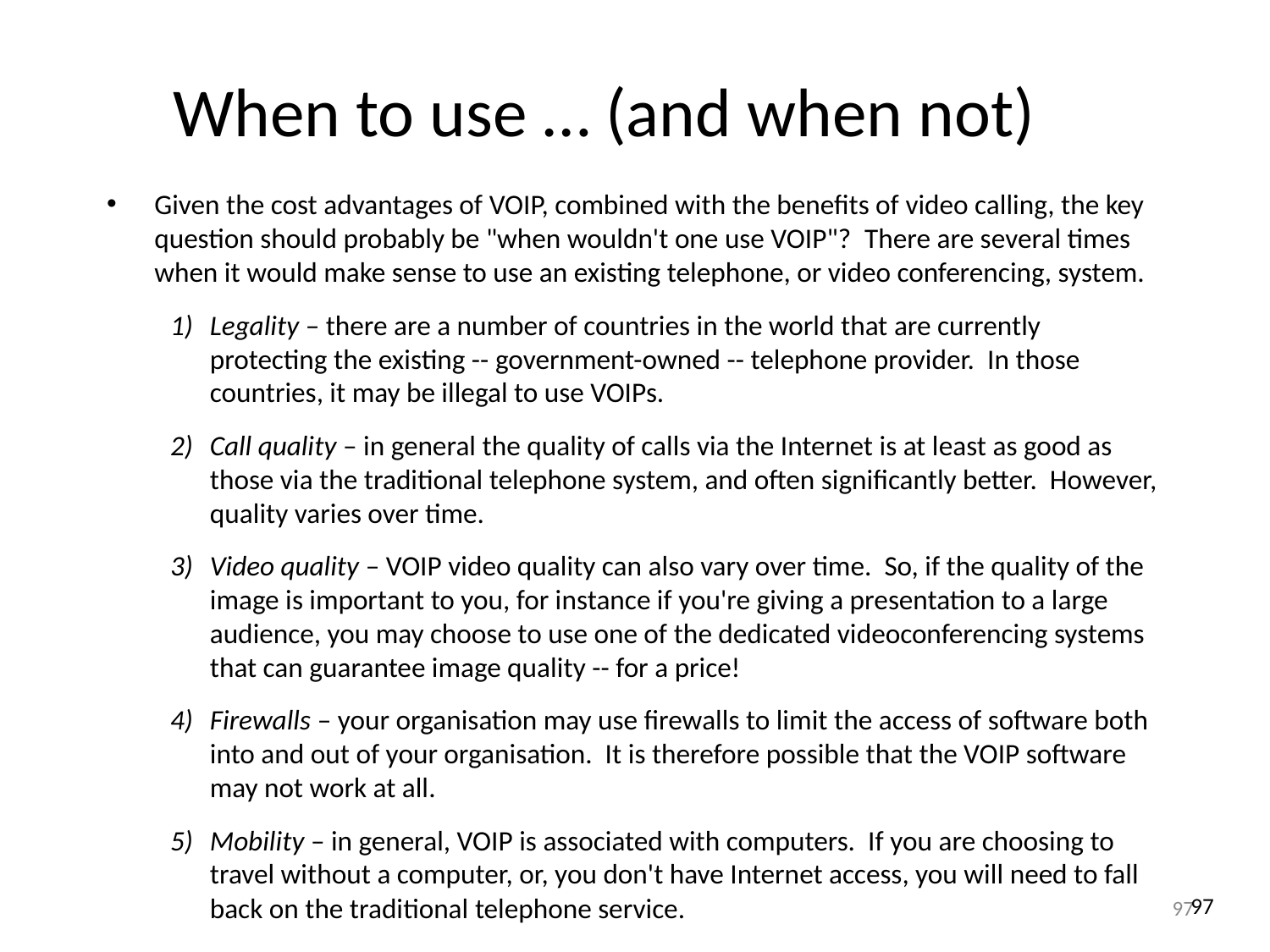

When to use … (and when not)
Given the cost advantages of VOIP, combined with the benefits of video calling, the key question should probably be "when wouldn't one use VOIP"?  There are several times when it would make sense to use an existing telephone, or video conferencing, system.
Legality – there are a number of countries in the world that are currently protecting the existing -- government-owned -- telephone provider.  In those countries, it may be illegal to use VOIPs.
Call quality – in general the quality of calls via the Internet is at least as good as those via the traditional telephone system, and often significantly better.  However, quality varies over time.
Video quality – VOIP video quality can also vary over time.  So, if the quality of the image is important to you, for instance if you're giving a presentation to a large audience, you may choose to use one of the dedicated videoconferencing systems that can guarantee image quality -- for a price!
Firewalls – your organisation may use firewalls to limit the access of software both into and out of your organisation.  It is therefore possible that the VOIP software may not work at all.
Mobility – in general, VOIP is associated with computers.  If you are choosing to travel without a computer, or, you don't have Internet access, you will need to fall back on the traditional telephone service.
97
97